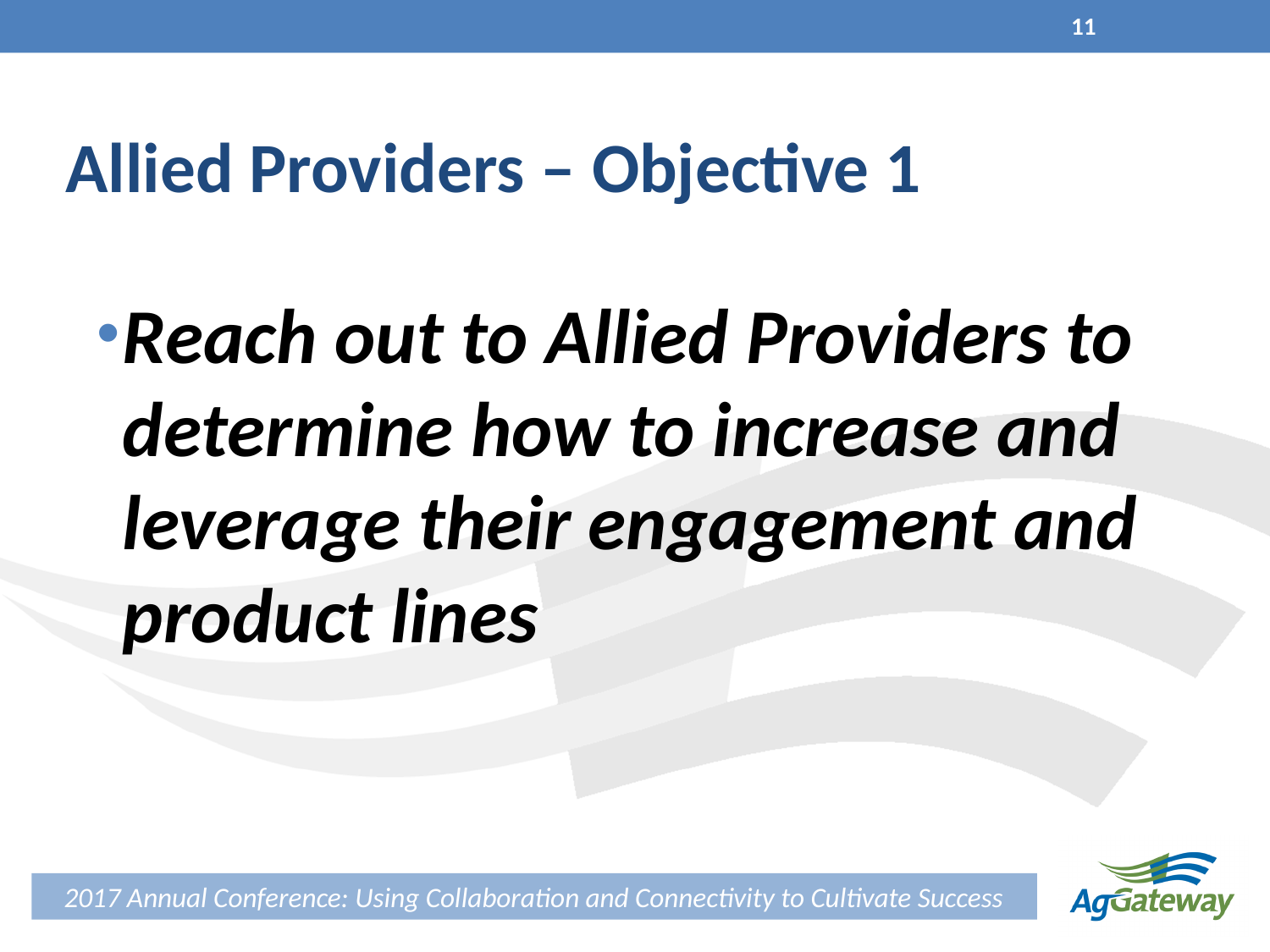

11
# Allied Providers – Objective 1
Reach out to Allied Providers to determine how to increase and leverage their engagement and product lines